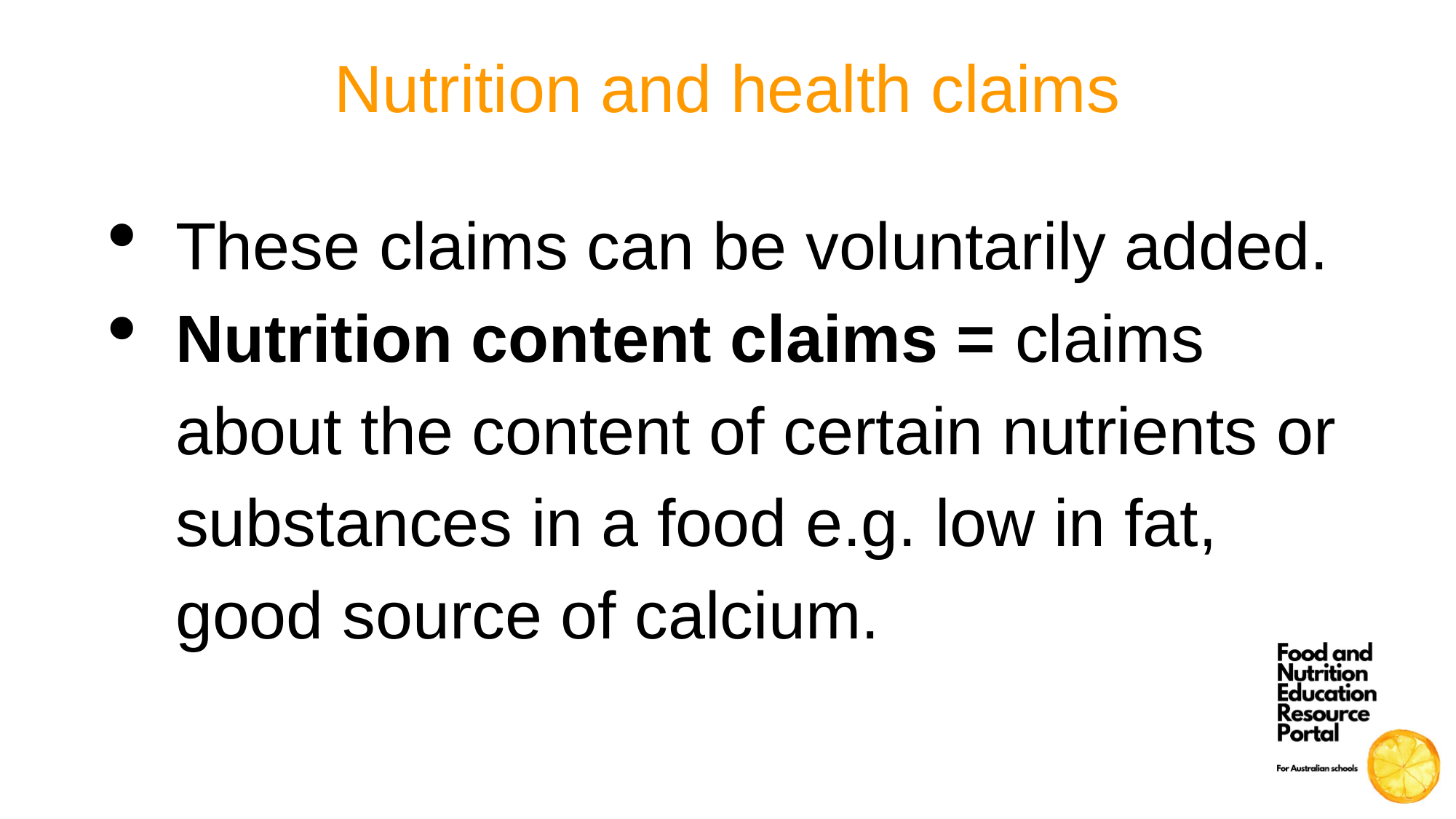

# Nutrition and health claims
These claims can be voluntarily added.
Nutrition content claims = claims about the content of certain nutrients or substances in a food e.g. low in fat, good source of calcium.